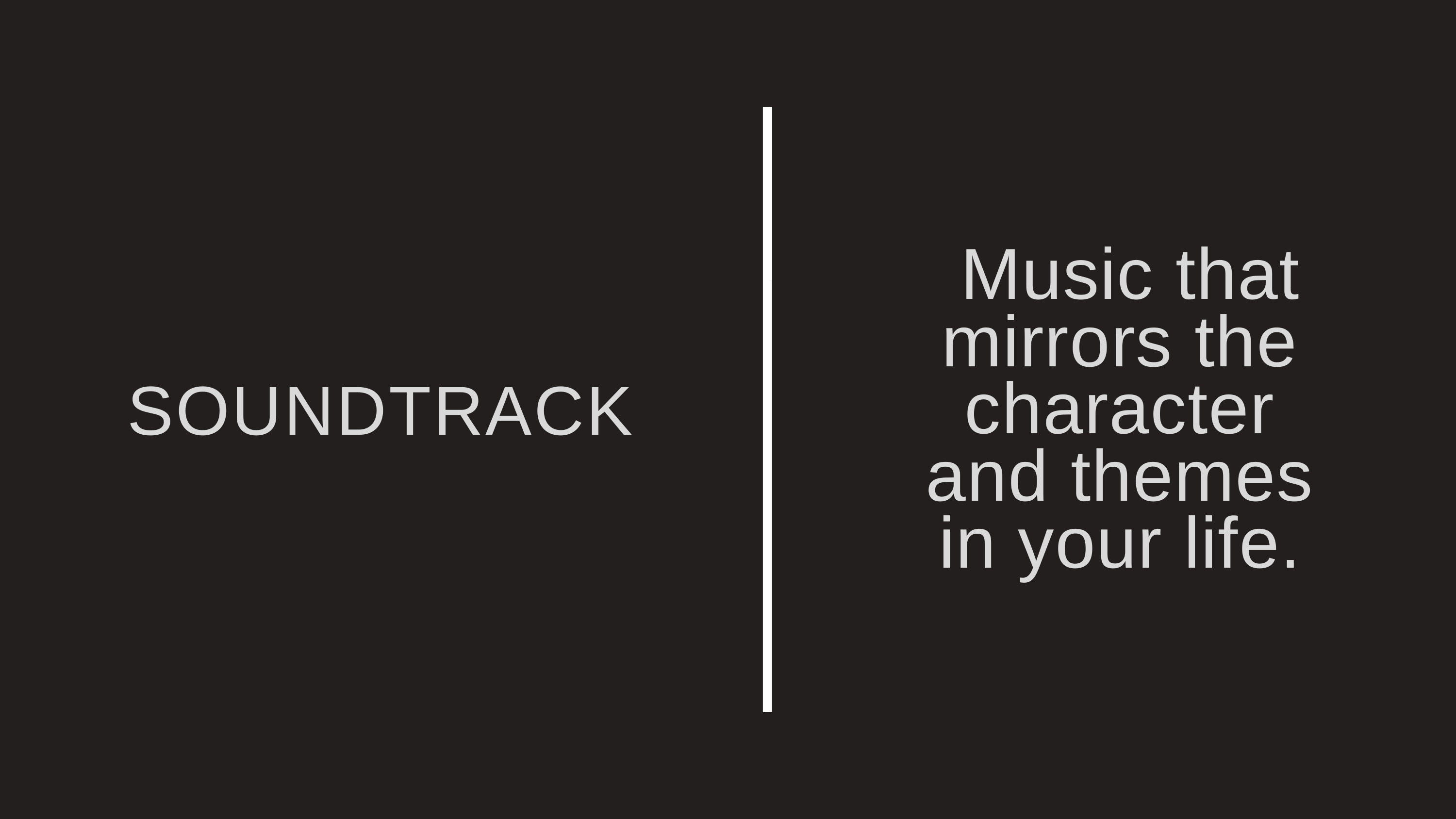

Music that mirrors the character and themes in your life.
SOUNDTRACK